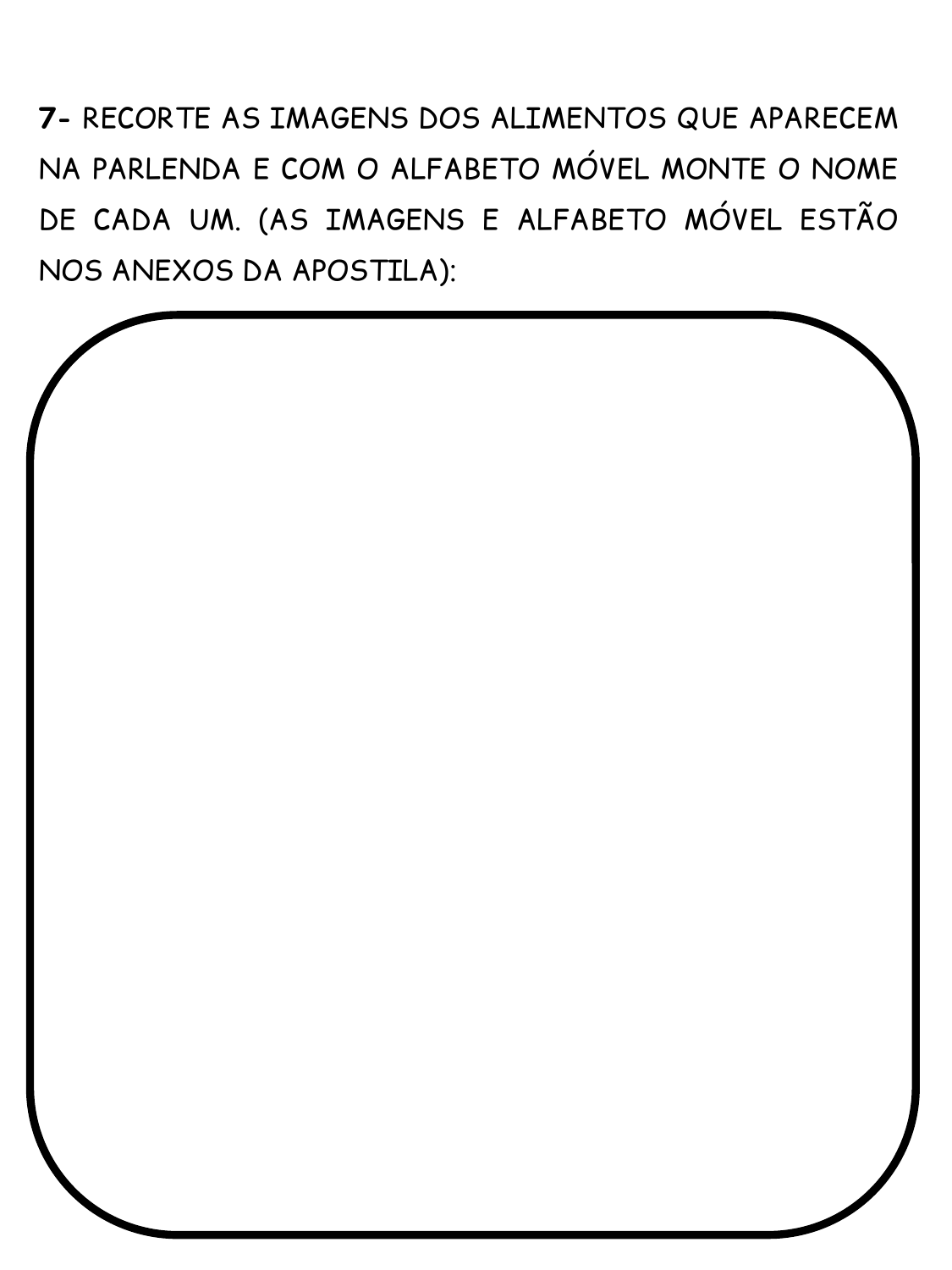

7- RECORTE AS IMAGENS DOS ALIMENTOS QUE APARECEM NA PARLENDA E COM O ALFABETO MÓVEL MONTE O NOME DE CADA UM. (AS IMAGENS E ALFABETO MÓVEL ESTÃO NOS ANEXOS DA APOSTILA):